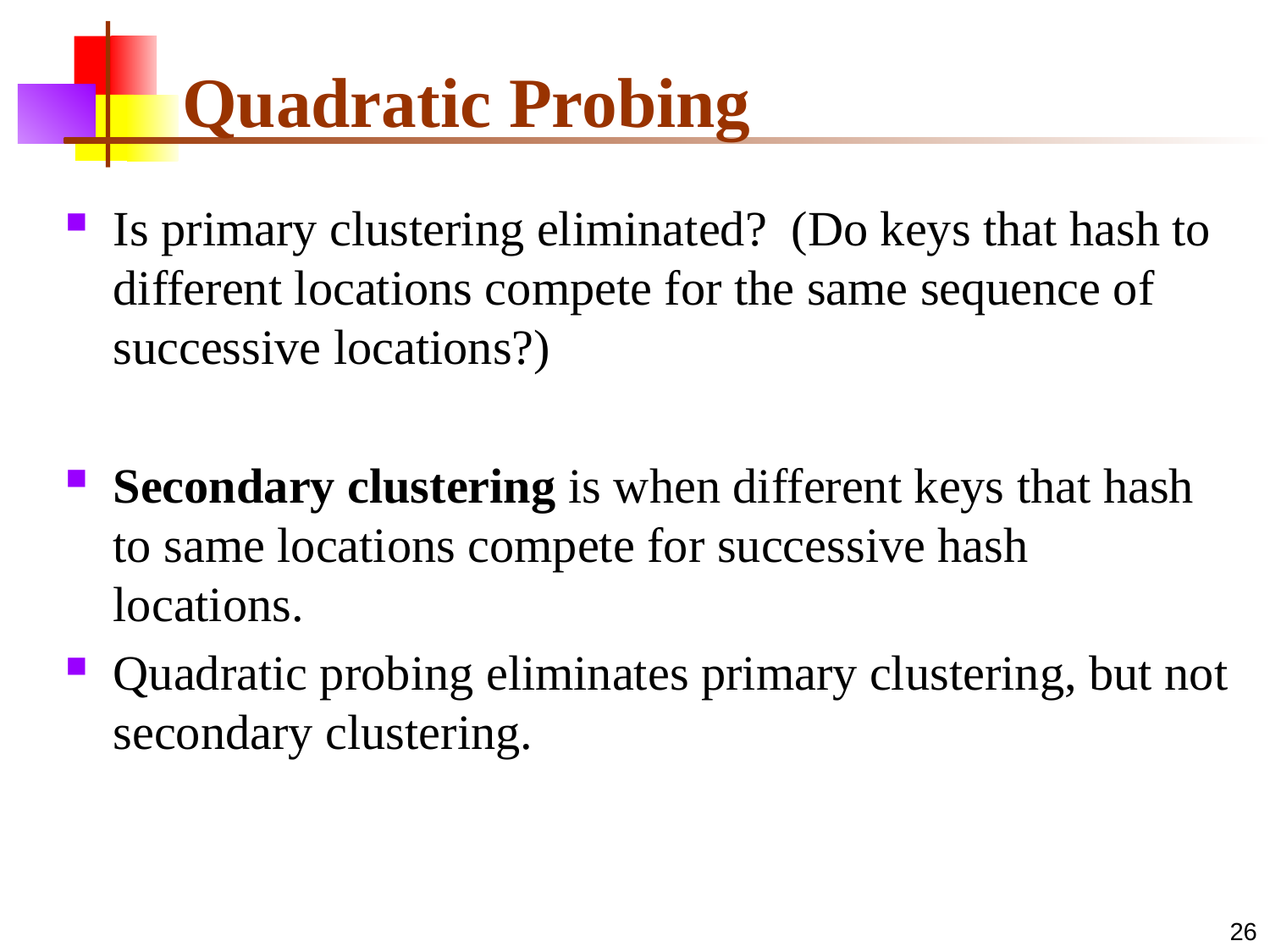

# Quadratic Probing
Is primary clustering eliminated?  (Do keys that hash to different locations compete for the same sequence of successive locations?)

Secondary clustering is when different keys that hash to same locations compete for successive hash locations.
Quadratic probing eliminates primary clustering, but not secondary clustering.
26